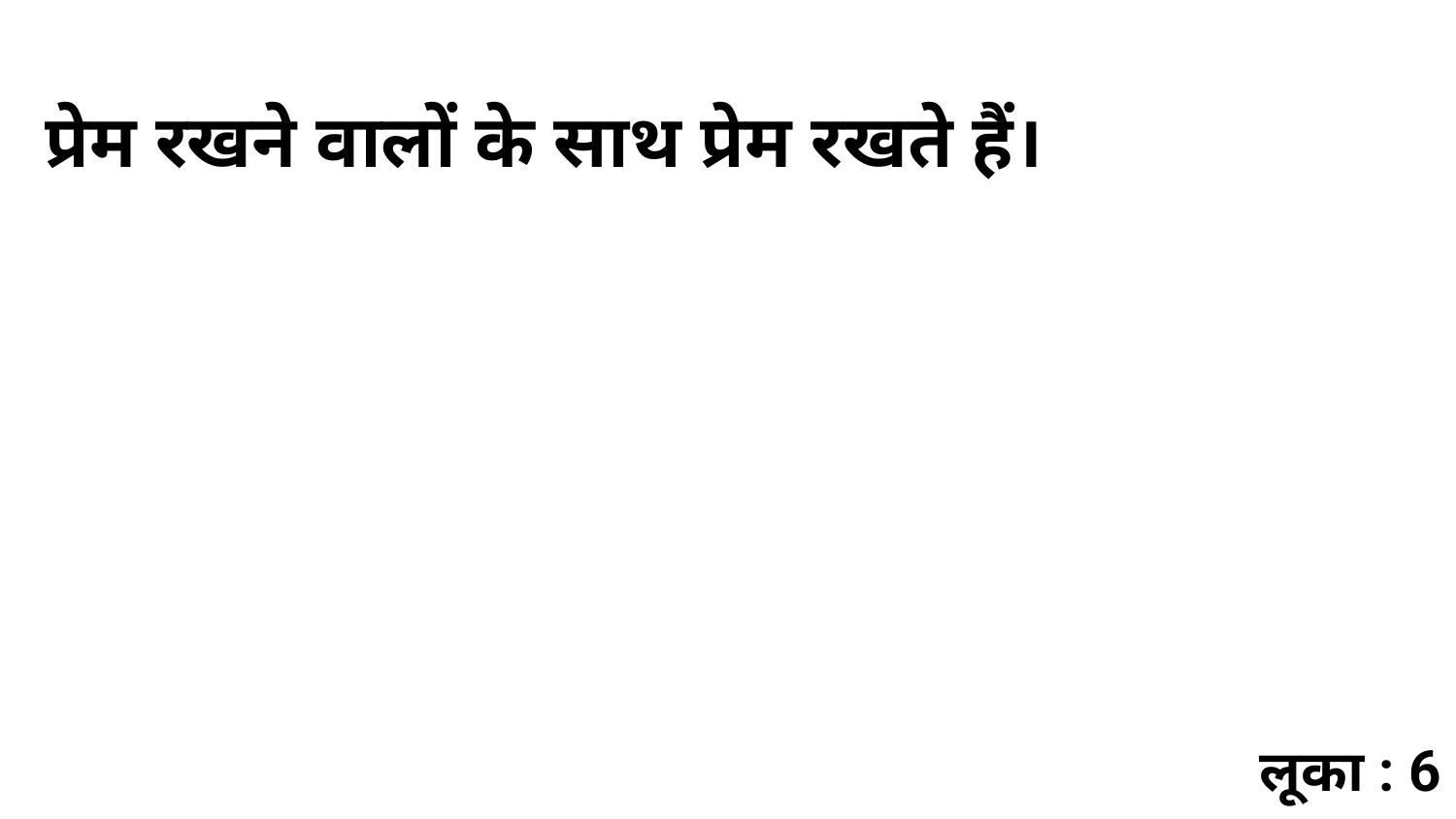

प्रेम रखने वालों के साथ प्रेम रखते हैं।
लूका : 6